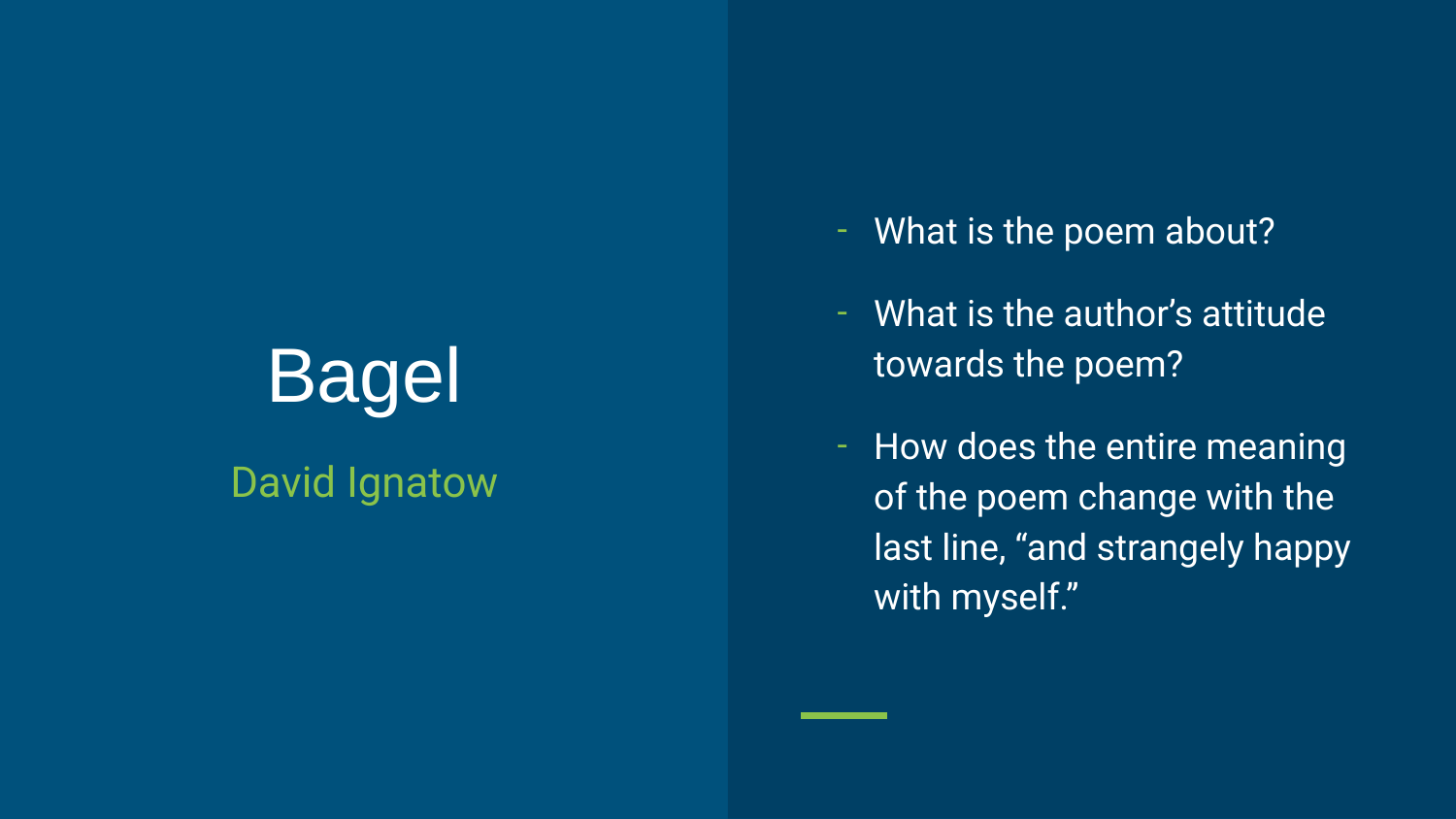

What is the poem about?
What is the author’s attitude towards the poem?
How does the entire meaning of the poem change with the last line, “and strangely happy with myself.”
# Bagel
David Ignatow